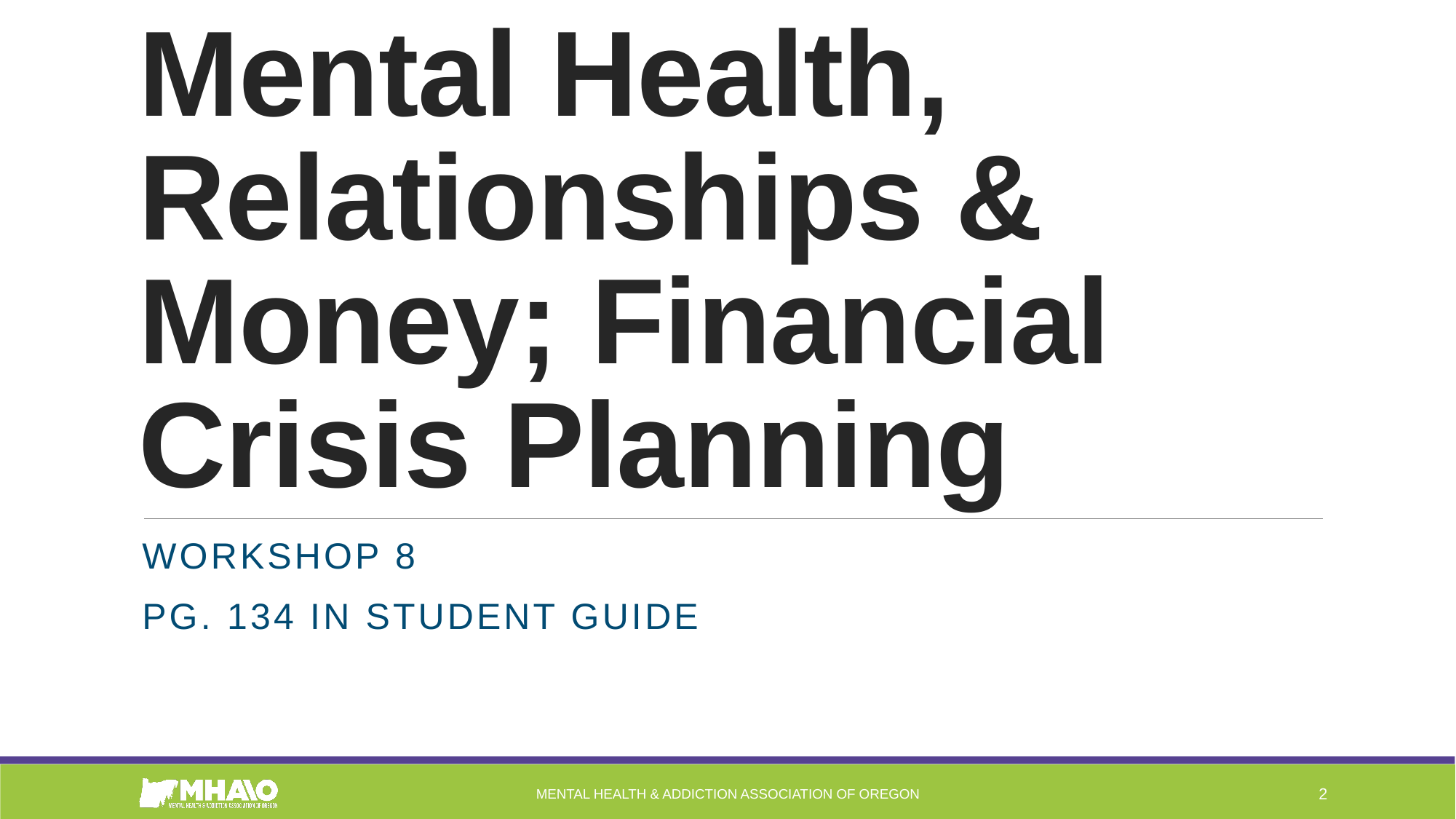

# Mental Health, Relationships & Money; Financial Crisis Planning
Workshop 8
pg. 134 in student guide
Mental Health & Addiction Association of Oregon
2